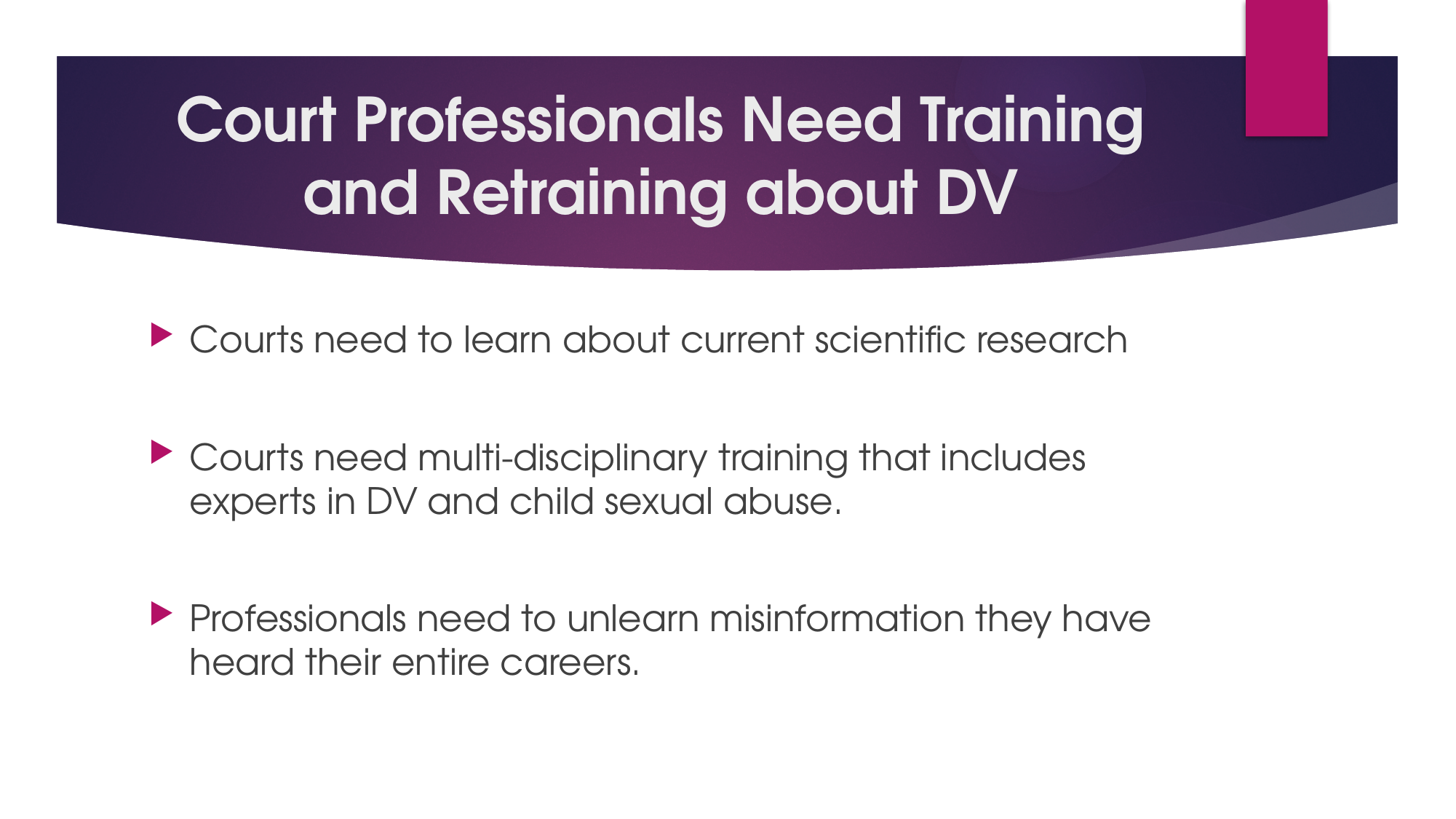

# Court Professionals Need Training and Retraining about DV
Courts need to learn about current scientific research

Courts need multi-disciplinary training that includes experts in DV and child sexual abuse.

Professionals need to unlearn misinformation they have heard their entire careers.